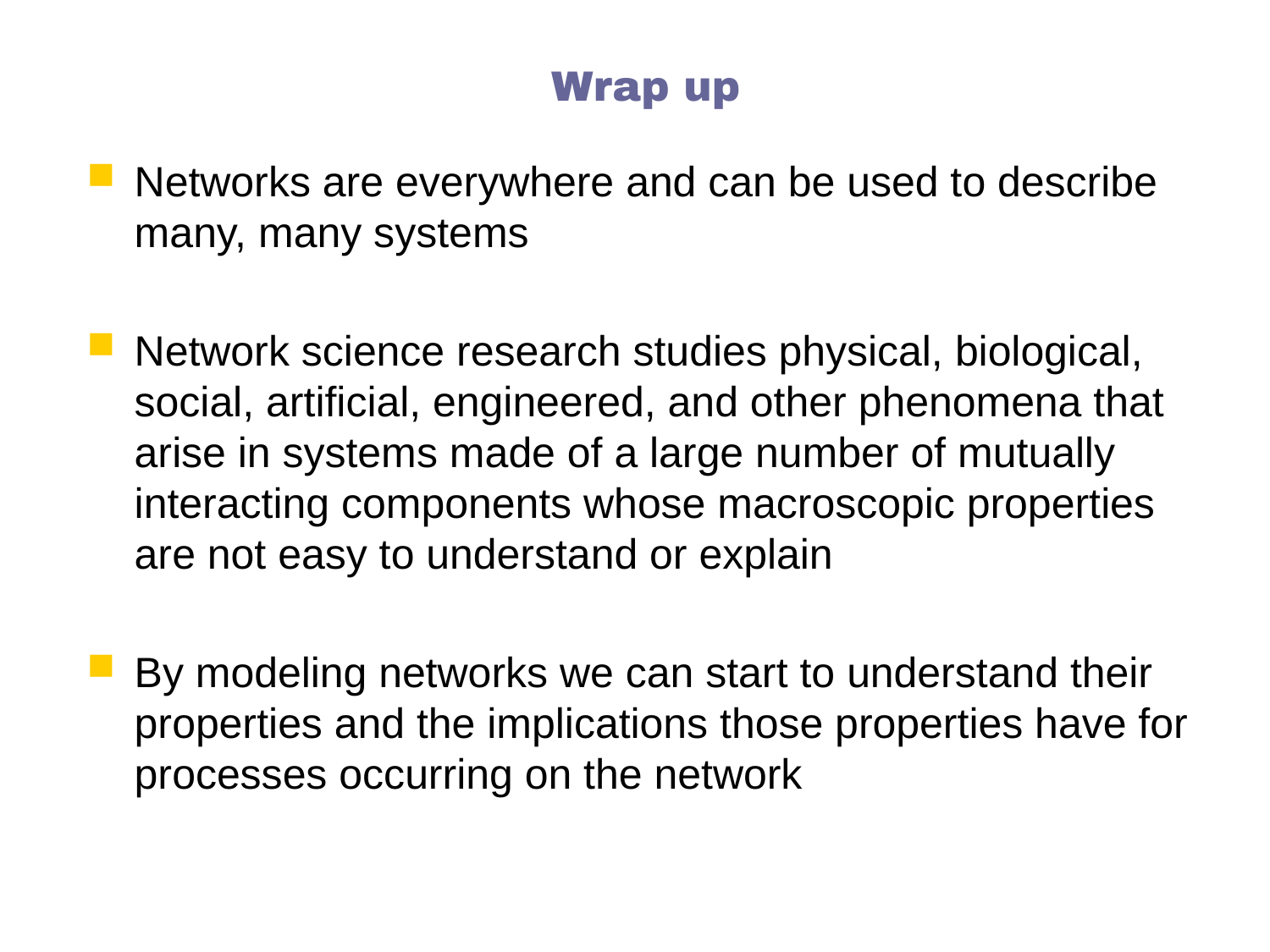

# Wrap up
Networks are everywhere and can be used to describe many, many systems

Network science research studies physical, biological, social, artificial, engineered, and other phenomena that arise in systems made of a large number of mutually interacting components whose macroscopic properties are not easy to understand or explain

By modeling networks we can start to understand their properties and the implications those properties have for processes occurring on the network